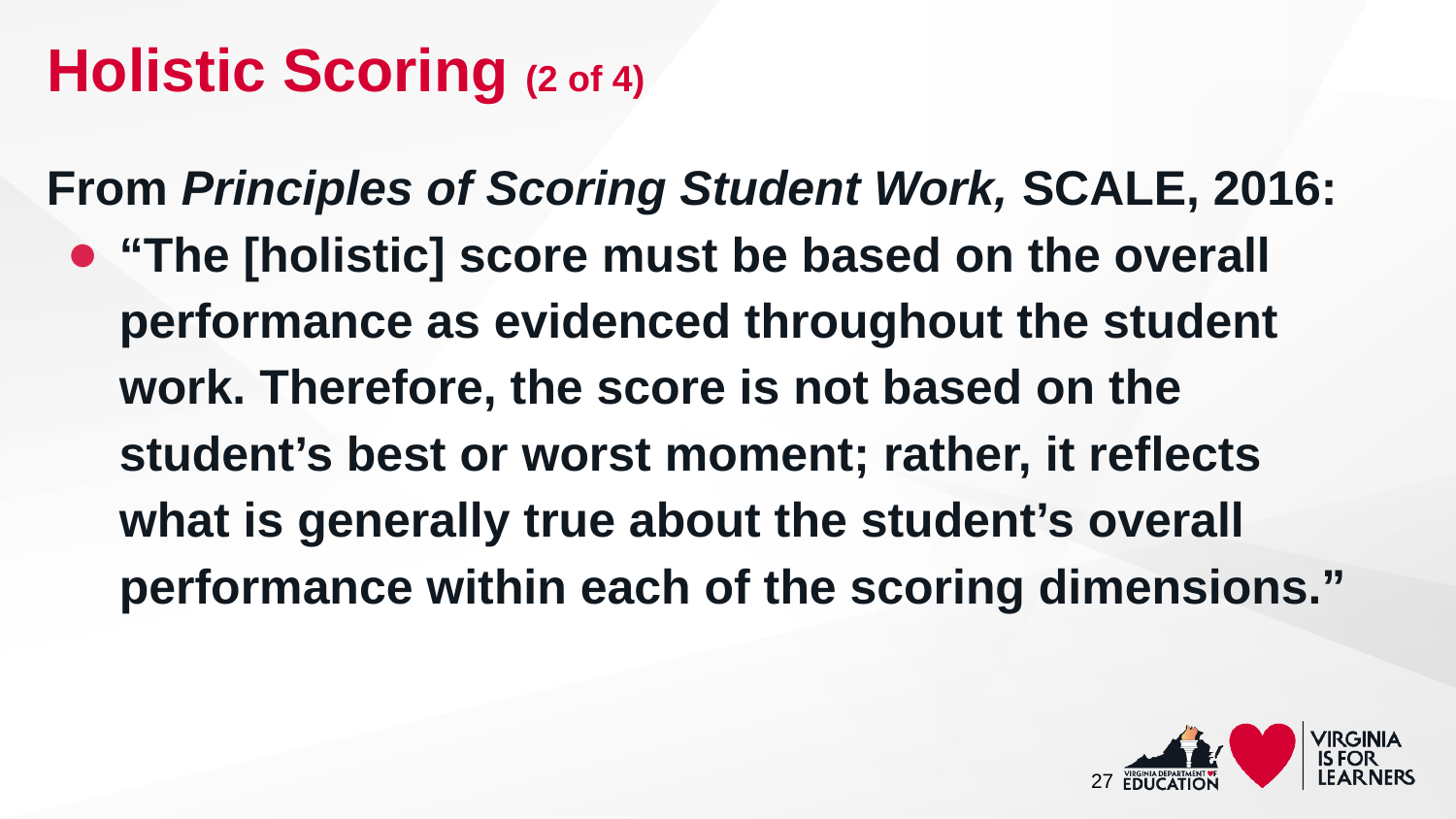

# Holistic Scoring (2 of 4)
From Principles of Scoring Student Work, SCALE, 2016:
“The [holistic] score must be based on the overall performance as evidenced throughout the student work. Therefore, the score is not based on the student’s best or worst moment; rather, it reflects what is generally true about the student’s overall performance within each of the scoring dimensions.”
27